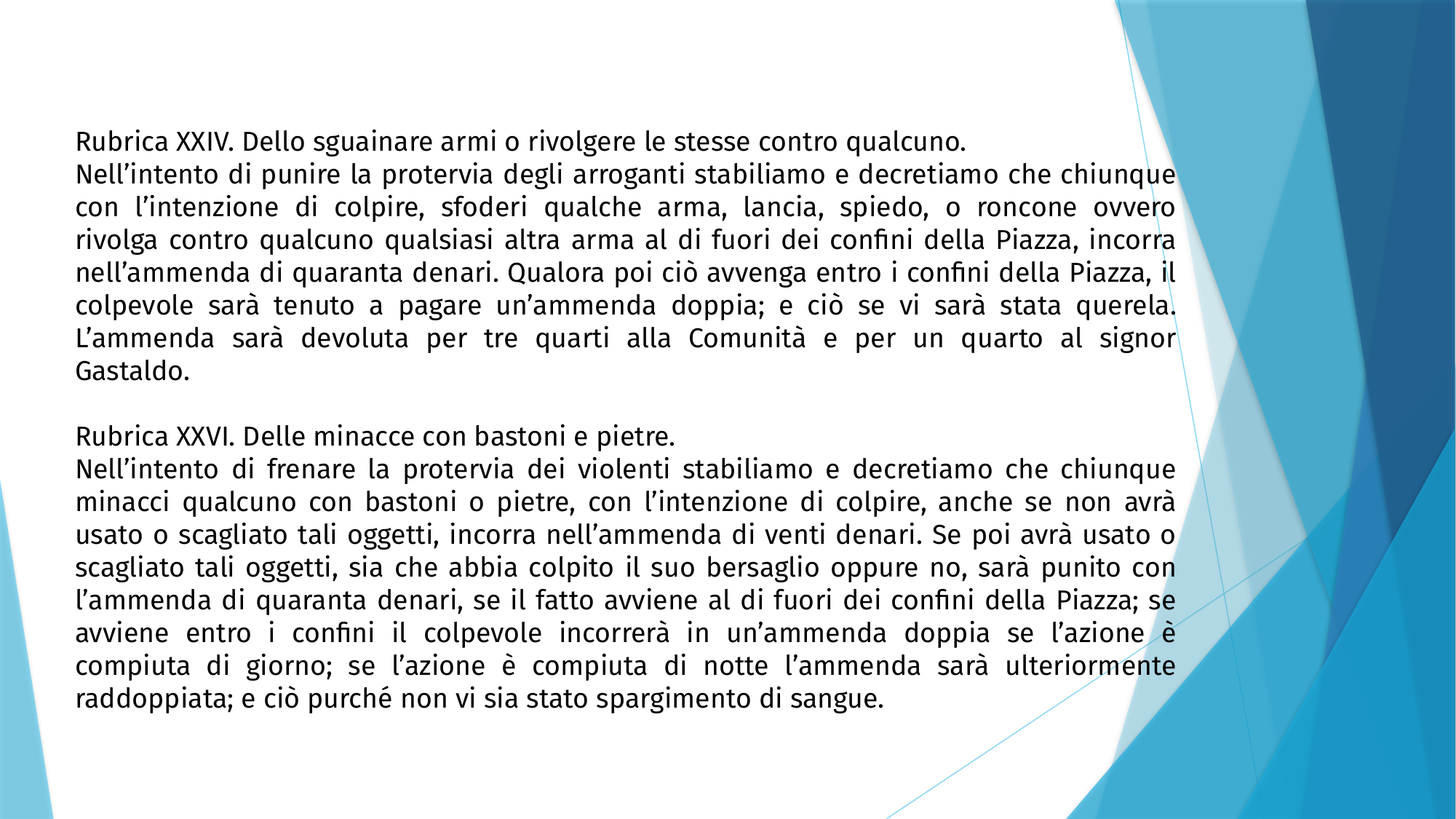

Rubrica XXIV. Dello sguainare armi o rivolgere le stesse contro qualcuno.
Nell’intento di punire la protervia degli arroganti stabiliamo e decretiamo che chiunque con l’intenzione di colpire, sfoderi qualche arma, lancia, spiedo, o roncone ovvero rivolga contro qualcuno qualsiasi altra arma al di fuori dei confini della Piazza, incorra nell’ammenda di quaranta denari. Qualora poi ciò avvenga entro i confini della Piazza, il colpevole sarà tenuto a pagare un’ammenda doppia; e ciò se vi sarà stata querela. L’ammenda sarà devoluta per tre quarti alla Comunità e per un quarto al signor Gastaldo.

Rubrica XXVI. Delle minacce con bastoni e pietre.
Nell’intento di frenare la protervia dei violenti stabiliamo e decretiamo che chiunque minacci qualcuno con bastoni o pietre, con l’intenzione di colpire, anche se non avrà usato o scagliato tali oggetti, incorra nell’ammenda di venti denari. Se poi avrà usato o scagliato tali oggetti, sia che abbia colpito il suo bersaglio oppure no, sarà punito con l’ammenda di quaranta denari, se il fatto avviene al di fuori dei confini della Piazza; se avviene entro i confini il colpevole incorrerà in un’ammenda doppia se l’azione è compiuta di giorno; se l’azione è compiuta di notte l’ammenda sarà ulteriormente raddoppiata; e ciò purché non vi sia stato spargimento di sangue.